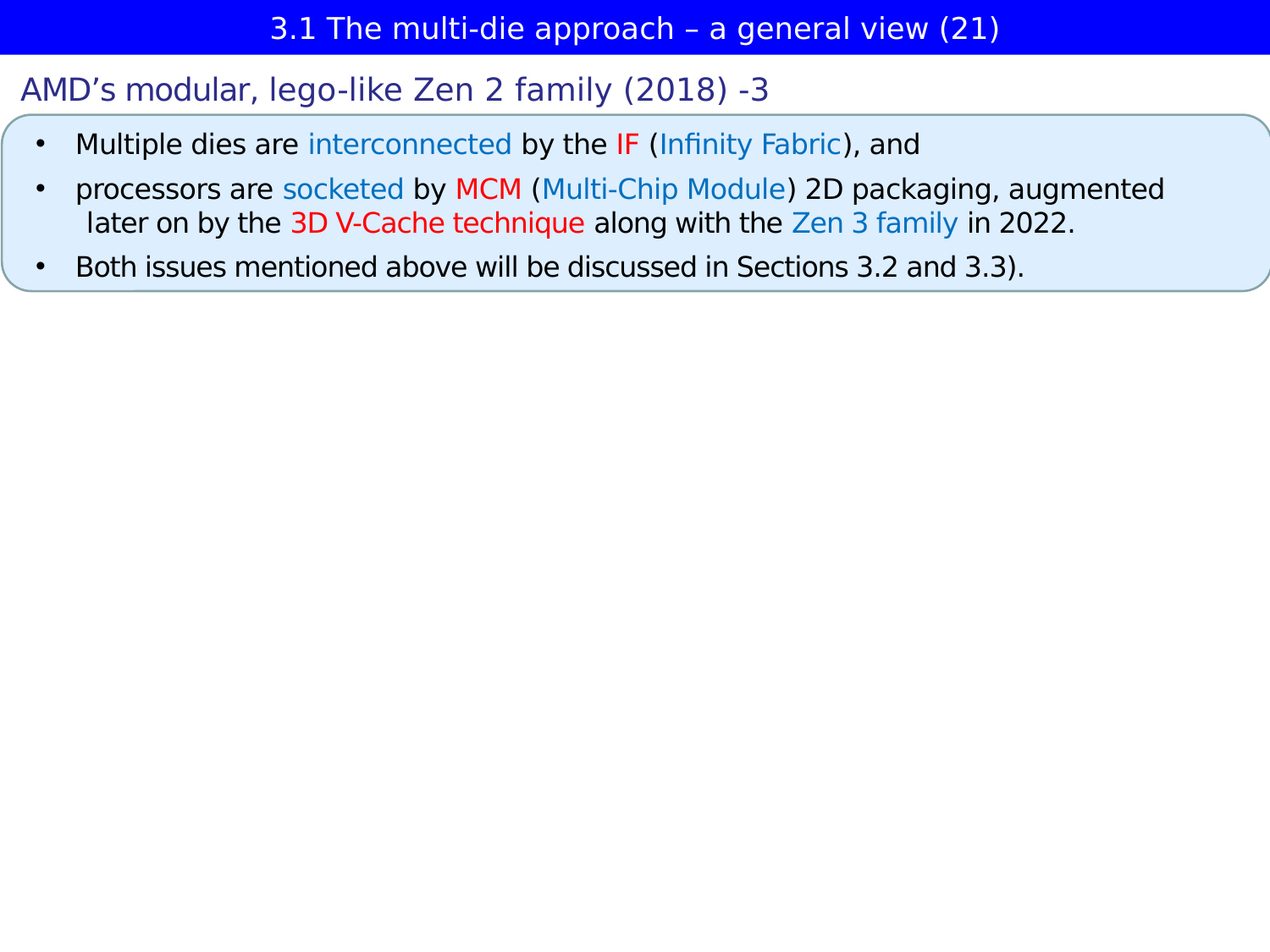

# 3.1 The multi-die approach – a general view (21)
AMD’s modular, lego-like Zen 2 family (2018) -3

Multiple dies are interconnected by the IF (Infinity Fabric), and
processors are socketed by MCM (Multi-Chip Module) 2D packaging, augmented
      later on by the 3D V-Cache technique along with the Zen 3 family in 2022.
Both issues mentioned above will be discussed in Sections 3.2 and 3.3).